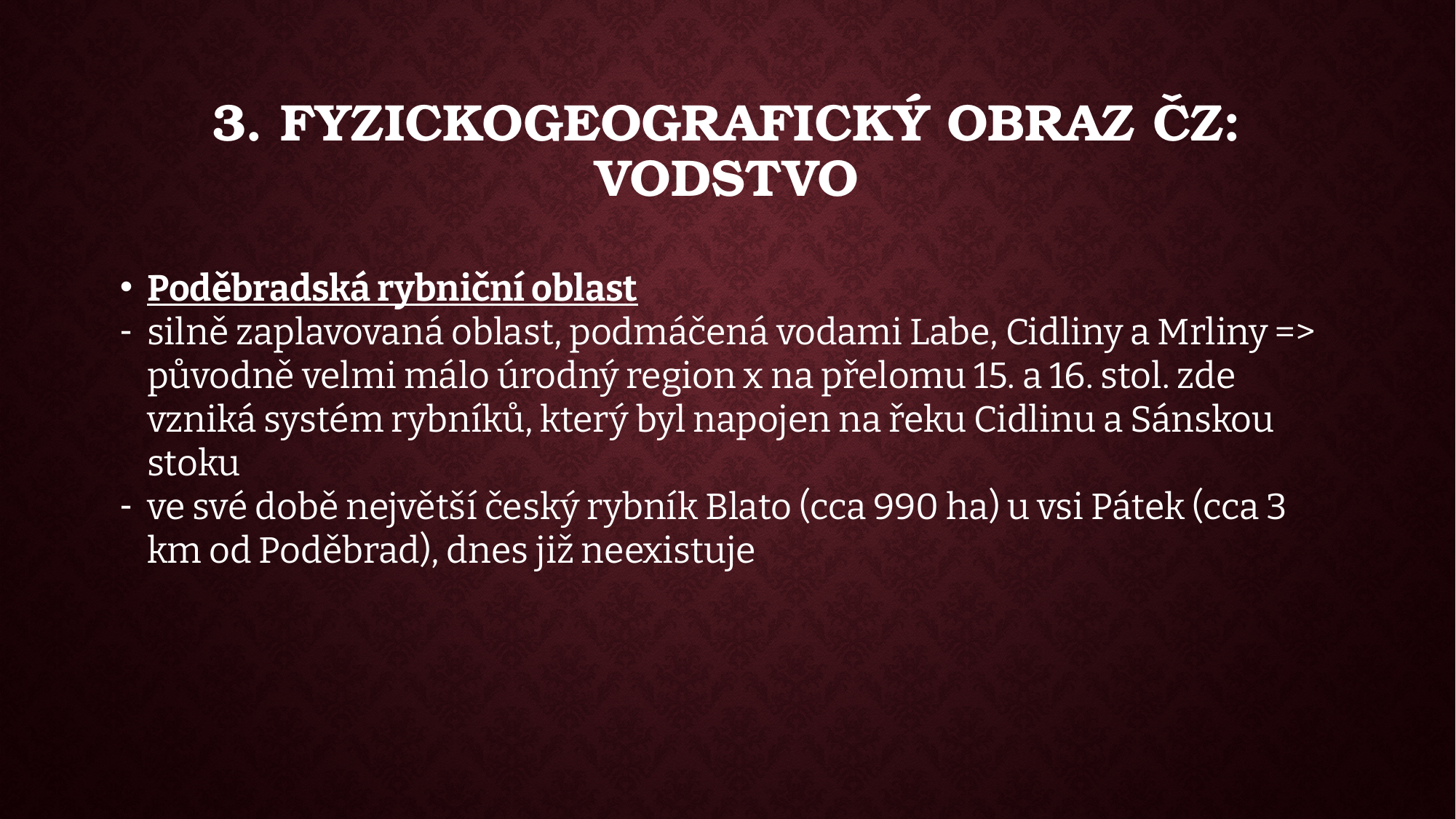

3. Fyzickogeografický obraz ČZ: vodstvo
Poděbradská rybniční oblast
silně zaplavovaná oblast, podmáčená vodami Labe, Cidliny a Mrliny => původně velmi málo úrodný region x na přelomu 15. a 16. stol. zde vzniká systém rybníků, který byl napojen na řeku Cidlinu a Sánskou stoku
ve své době největší český rybník Blato (cca 990 ha) u vsi Pátek (cca 3 km od Poděbrad), dnes již neexistuje